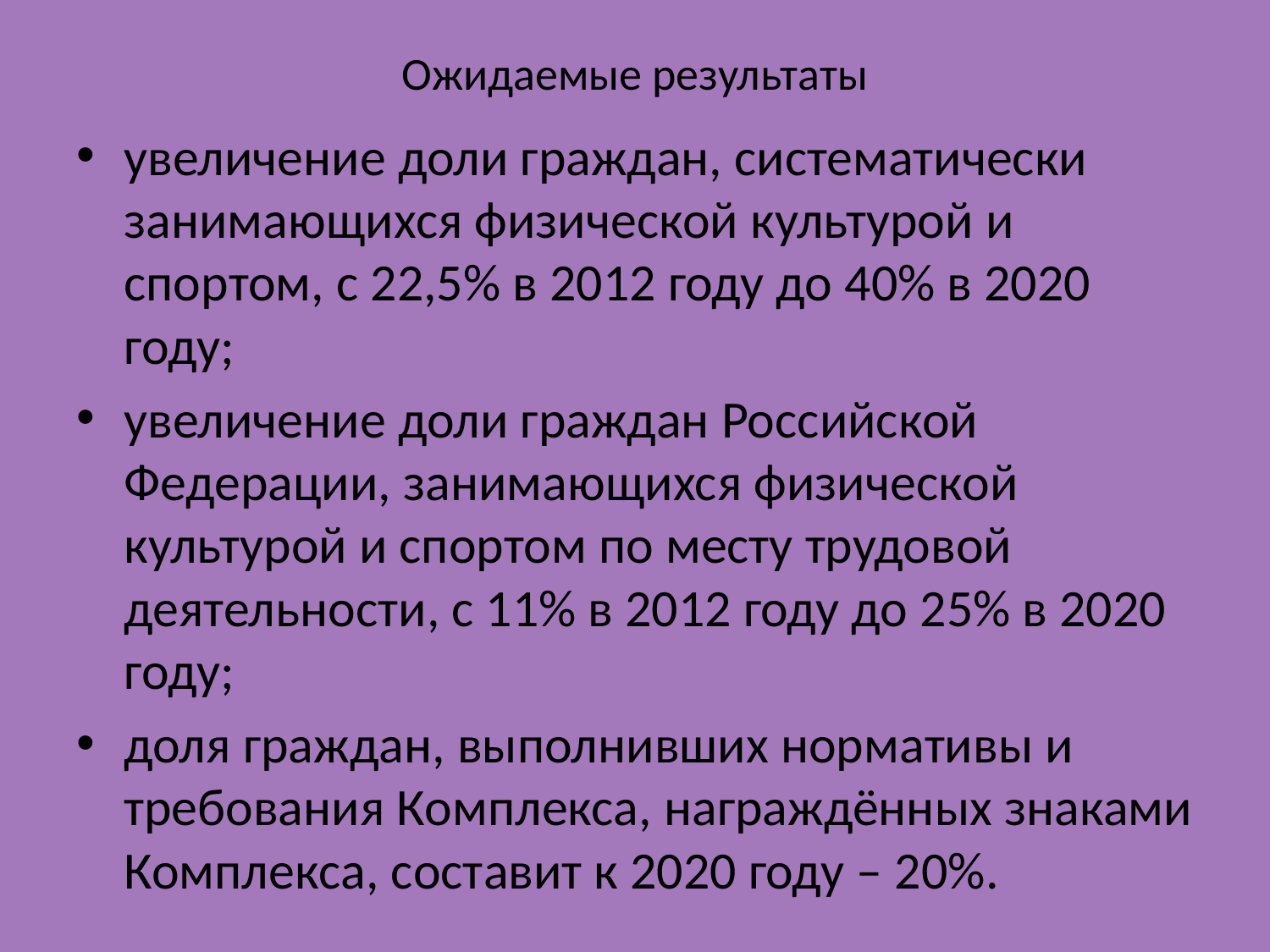

# Ожидаемые результаты
увеличение доли граждан, систематически занимающихся физической культурой и спортом, с 22,5% в 2012 году до 40% в 2020 году;
увеличение доли граждан Российской Федерации, занимающихся физической культурой и спортом по месту трудовой деятельности, с 11% в 2012 году до 25% в 2020 году;
доля граждан, выполнивших нормативы и требования Комплекса, награждённых знаками Комплекса, составит к 2020 году – 20%.